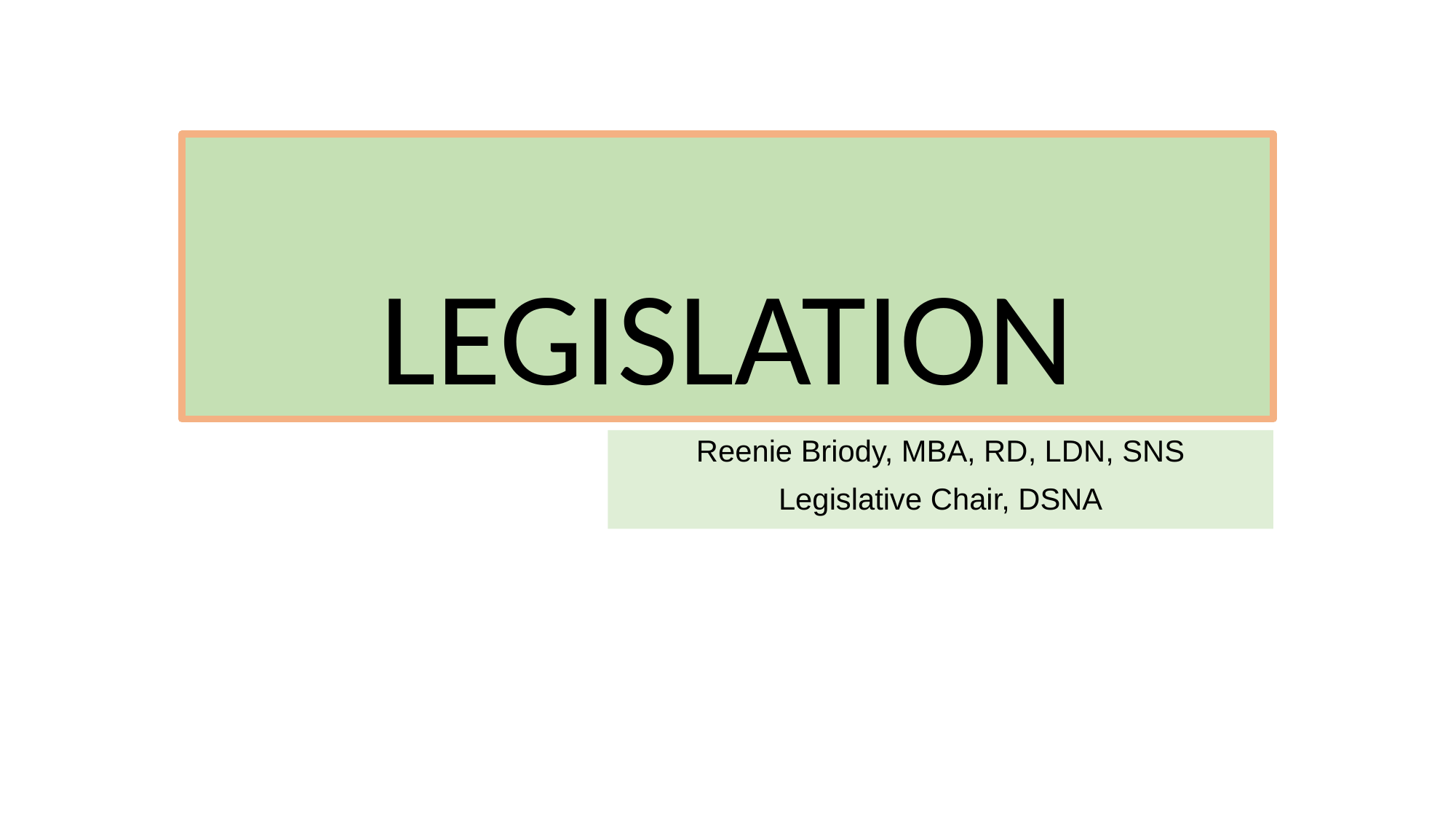

# LEGISLATION
Reenie Briody, MBA, RD, LDN, SNS
Legislative Chair, DSNA